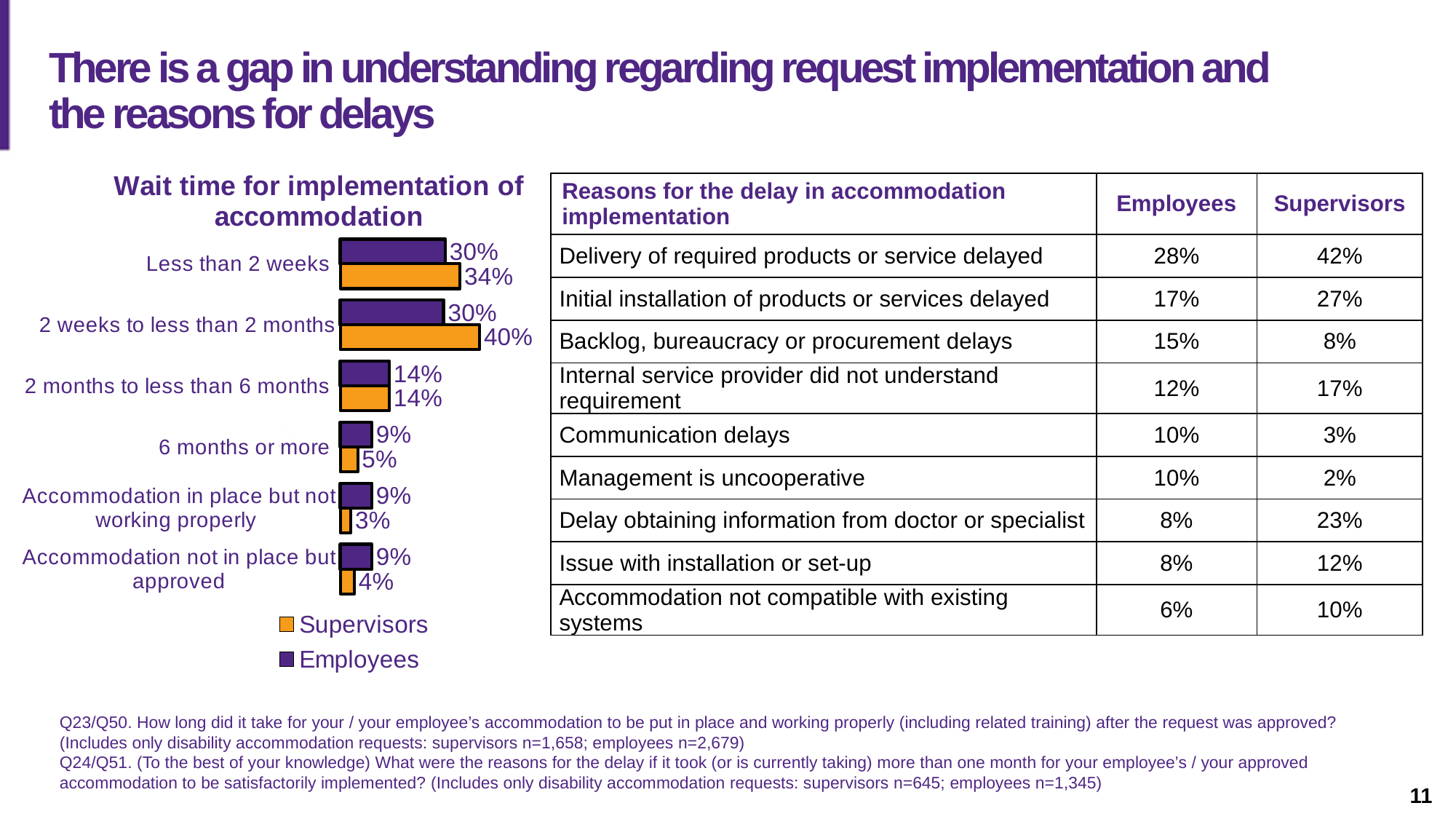

Slide description: A slide with a graph showing accommodation wait time and a table with reasons for delays in accommodation implementation.
# There is a gap in understanding regarding request implementation and the reasons for delays

### Chart: Wait time for implementation of accommodation

| Category | Employees | Supervisors |
|---|---|---|
| Less than 2 weeks  | 0.30048525569242257 | 0.3425814234016888 |
| 2 weeks to less than 2 months | 0.29600597237775284 | 0.3986731001206273 |
| 2 months to less than 6 months  | 0.14 | 0.14 |
| 6 months or more  | 0.09 | 0.05 |
| Accommodation in place but not working properly  | 0.09 | 0.03 |
| Accommodation not in place but approved | 0.09000000000000001 | 0.04 |
| Reasons for the delay in accommodation implementation | Employees | Supervisors |
| --- | --- | --- |
| Delivery of required products or service delayed | 28% | 42% |
| Initial installation of products or services delayed | 17% | 27% |
| Backlog, bureaucracy or procurement delays | 15% | 8% |
| Internal service provider did not understand requirement | 12% | 17% |
| Communication delays | 10% | 3% |
| Management is uncooperative | 10% | 2% |
| Delay obtaining information from doctor or specialist | 8% | 23% |
| Issue with installation or set-up | 8% | 12% |
| Accommodation not compatible with existing systems | 6% | 10% |
Q23/Q50. How long did it take for your / your employee’s accommodation to be put in place and working properly (including related training) after the request was approved? (Includes only disability accommodation requests: supervisors n=1,658; employees n=2,679)
Q24/Q51. (To the best of your knowledge) What were the reasons for the delay if it took (or is currently taking) more than one month for your employee’s / your approved accommodation to be satisfactorily implemented? (Includes only disability accommodation requests: supervisors n=645; employees n=1,345)
11